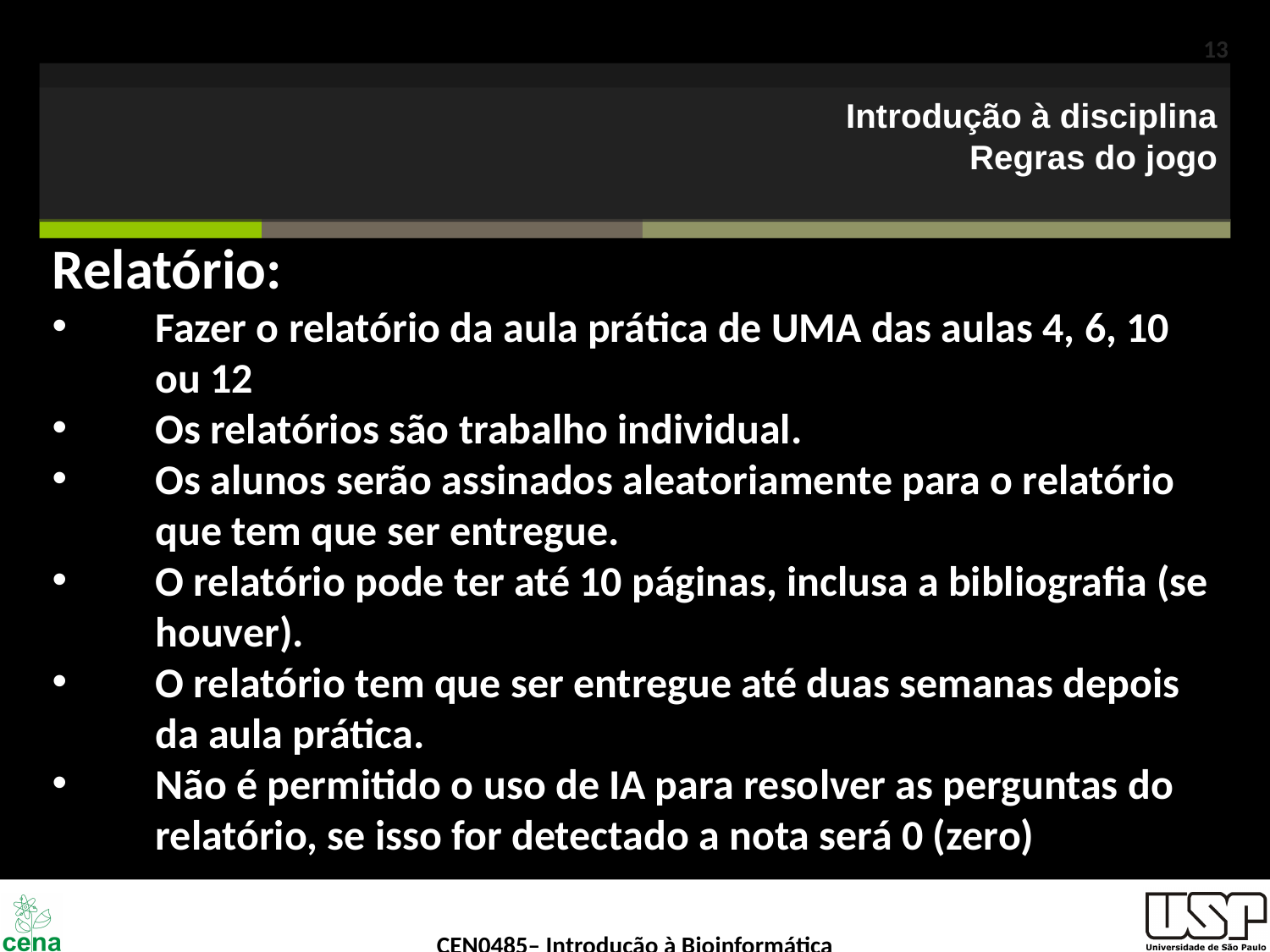

13
# Introdução à disciplina Regras do jogo
Relatório:
Fazer o relatório da aula prática de UMA das aulas 4, 6, 10 ou 12
Os relatórios são trabalho individual.
Os alunos serão assinados aleatoriamente para o relatório que tem que ser entregue.
O relatório pode ter até 10 páginas, inclusa a bibliografia (se houver).
O relatório tem que ser entregue até duas semanas depois da aula prática.
Não é permitido o uso de IA para resolver as perguntas do relatório, se isso for detectado a nota será 0 (zero)